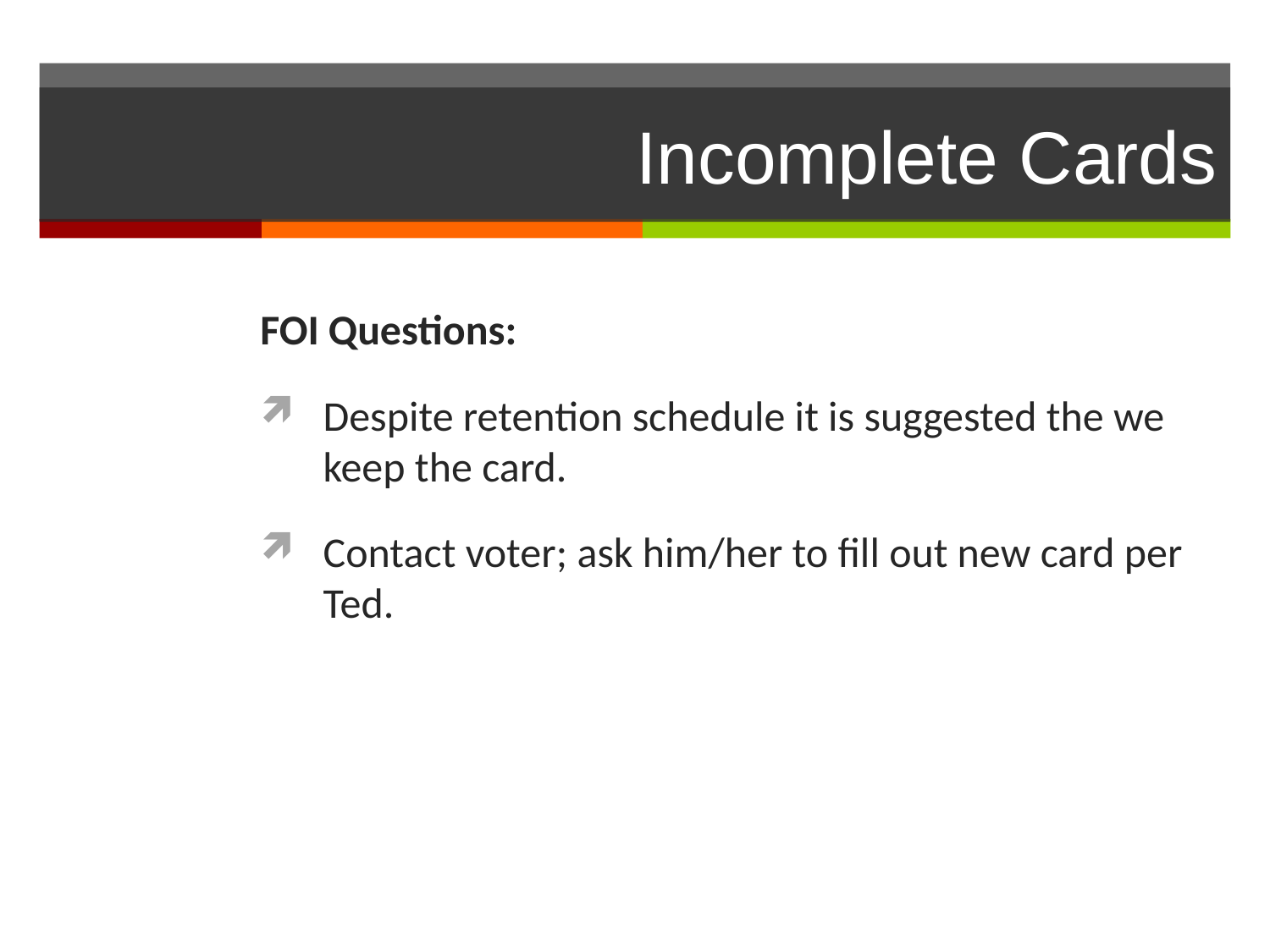

# Incomplete Cards
FOI Questions:
Despite retention schedule it is suggested the we keep the card.
Contact voter; ask him/her to fill out new card per Ted.